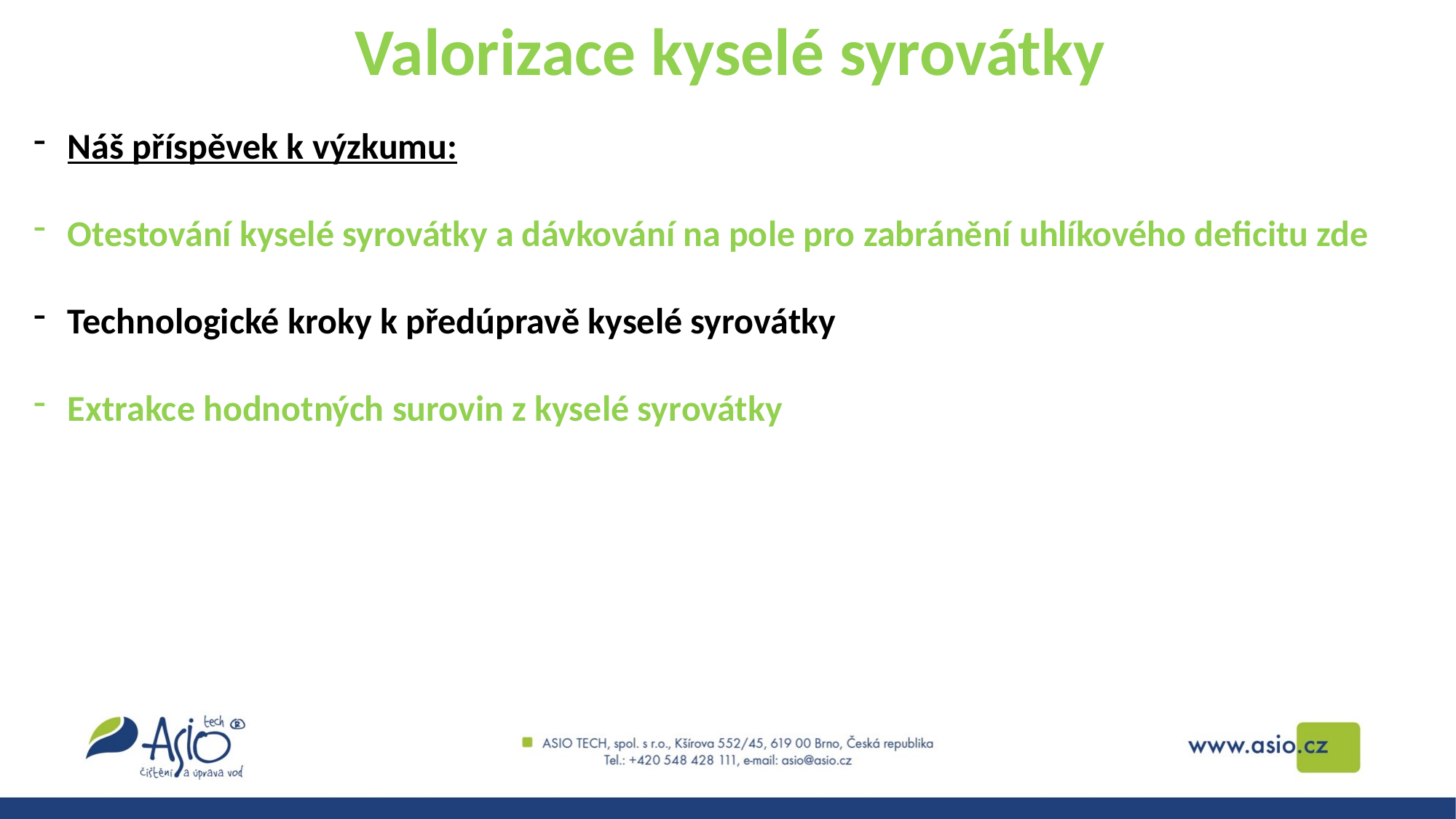

Valorizace kyselé syrovátky
Náš příspěvek k výzkumu:

Otestování kyselé syrovátky a dávkování na pole pro zabránění uhlíkového deficitu zde

Technologické kroky k předúpravě kyselé syrovátky

Extrakce hodnotných surovin z kyselé syrovátky